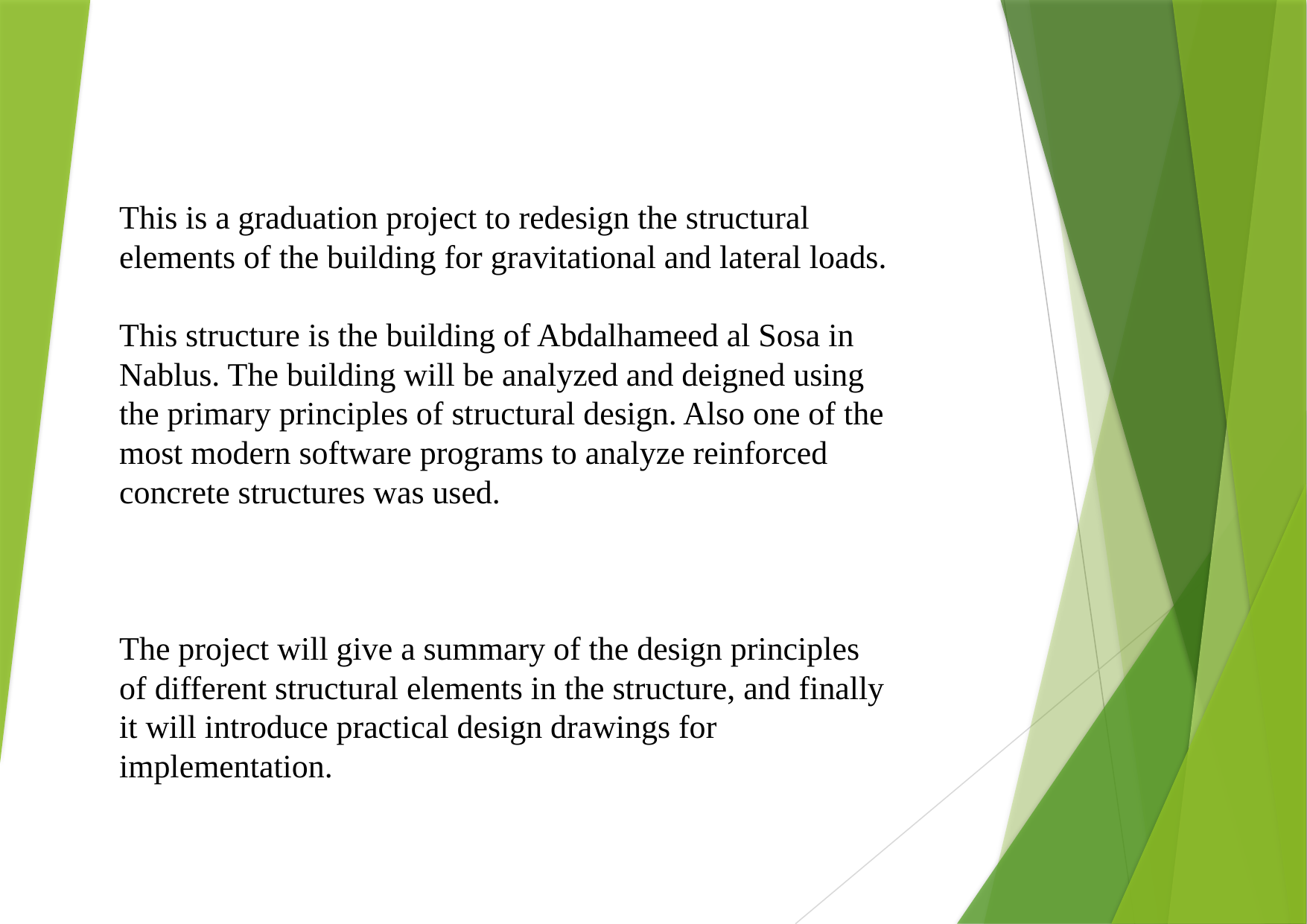

This is a graduation project to redesign the structural elements of the building for gravitational and lateral loads.

This structure is the building of Abdalhameed al Sosa in Nablus. The building will be analyzed and deigned using the primary principles of structural design. Also one of the most modern software programs to analyze reinforced concrete structures was used.

The project will give a summary of the design principles of different structural elements in the structure, and finally it will introduce practical design drawings for implementation.